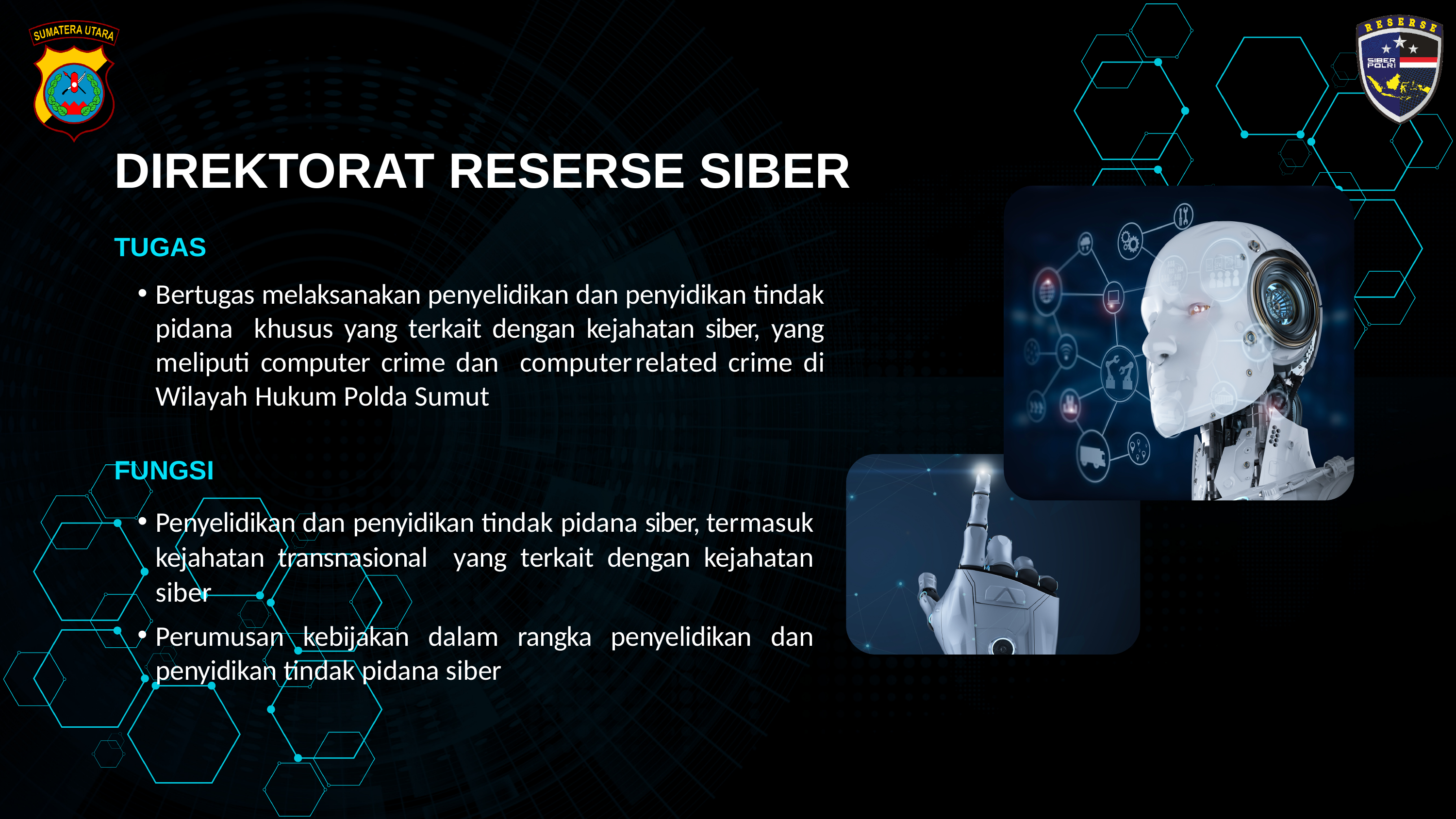

DIREKTORAT RESERSE SIBER

TUGAS
Bertugas melaksanakan penyelidikan dan penyidikan tindak pidana  khusus yang terkait dengan kejahatan siber, yang meliputi computer crime dan  computerrelated crime di Wilayah Hukum Polda Sumut
FUNGSI

Penyelidikan dan penyidikan tindak pidana siber, termasuk kejahatan transnasional  yang terkait dengan kejahatan siber
Perumusan kebijakan dalam rangka penyelidikan dan penyidikan tindak pidana siber